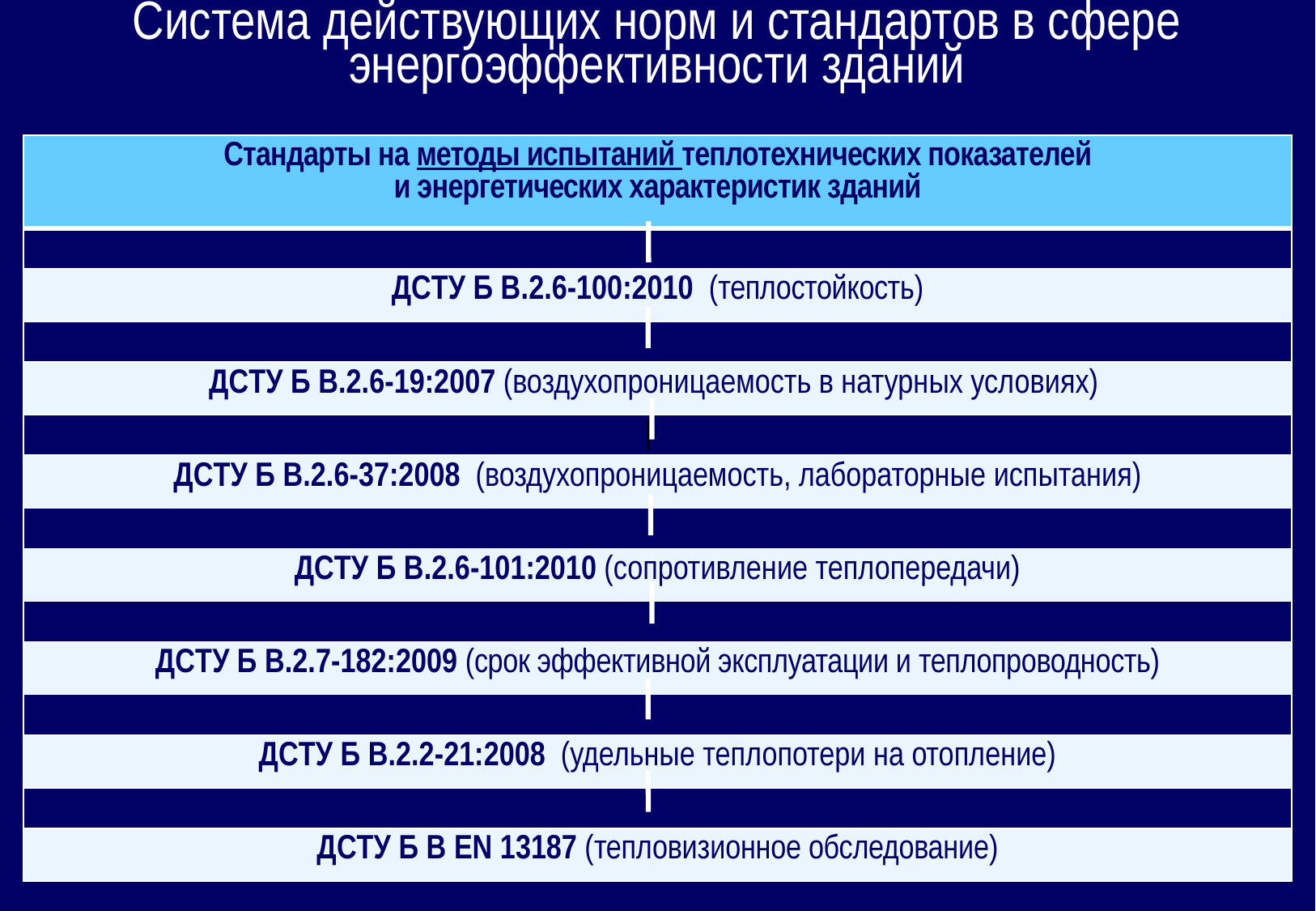

Система действующих норм и стандартов в сфере энергоэффективности зданий
| Стандарты на методы испытаний теплотехнических показателей и энергетических характеристик зданий |
| --- |
|  |
| ДСТУ Б В.2.6-100:2010 (теплостойкость) |
|  |
| ДСТУ Б В.2.6-19:2007 (воздухопроницаемость в натурных условиях) |
|  |
| ДСТУ Б В.2.6-37:2008 (воздухопроницаемость, лабораторные испытания) |
|  |
| ДСТУ Б В.2.6-101:2010 (сопротивление теплопередачи) |
|  |
| ДСТУ Б В.2.7-182:2009 (срок эффективной эксплуатации и теплопроводность) |
|  |
| ДСТУ Б В.2.2-21:2008 (удельные теплопотери на отопление) |
|  |
| ДСТУ Б В EN 13187 (тепловизионное обследование) |